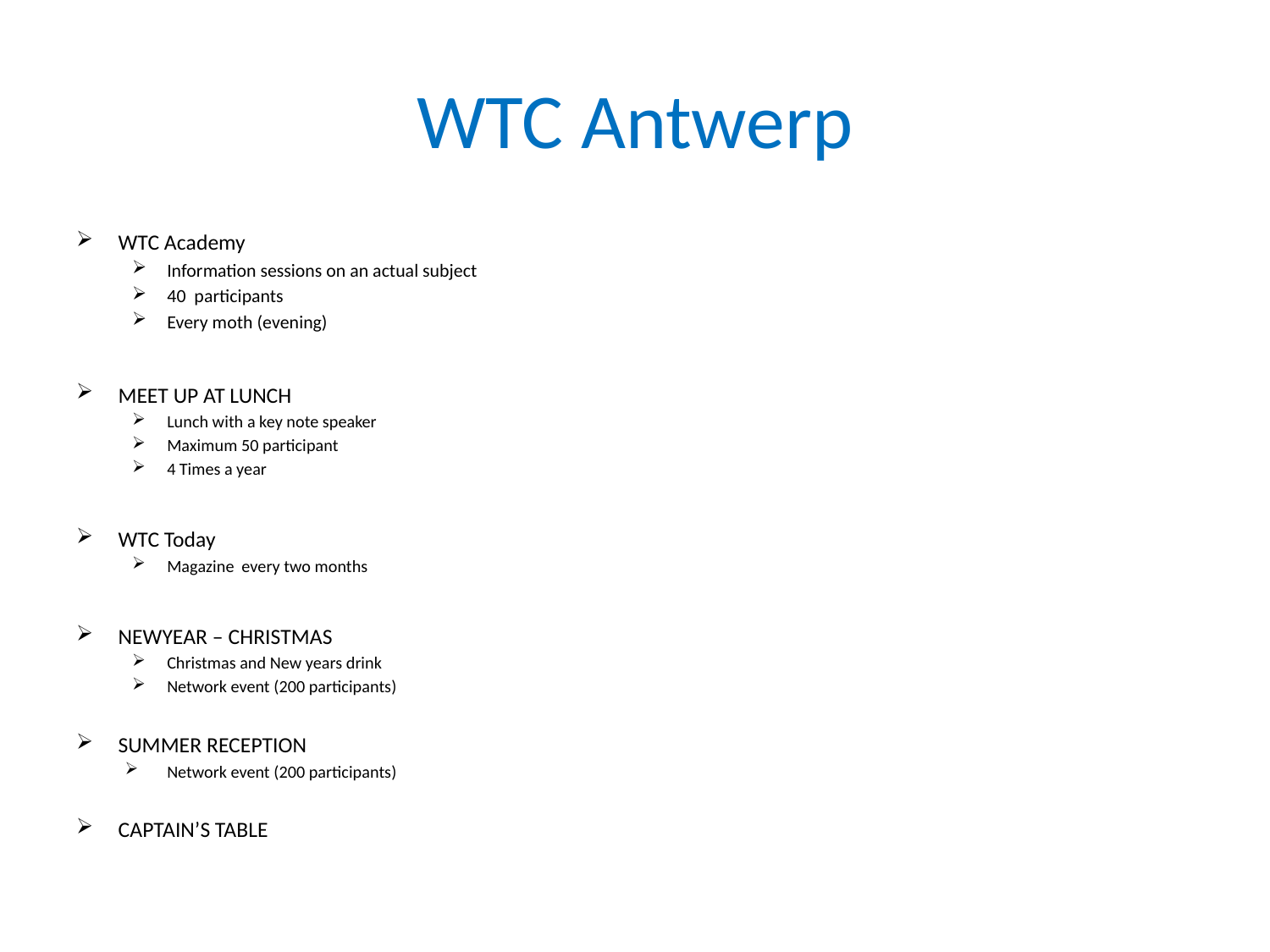

# WTC Antwerp
WTC Academy
Information sessions on an actual subject
40  participants
Every moth (evening)

MEET UP AT LUNCH
Lunch with a key note speaker
Maximum 50 participant
4 Times a year

WTC Today
Magazine  every two months

NEWYEAR – CHRISTMAS
Christmas and New years drink
Network event (200 participants)

SUMMER RECEPTION
Network event (200 participants)

CAPTAIN’S TABLE